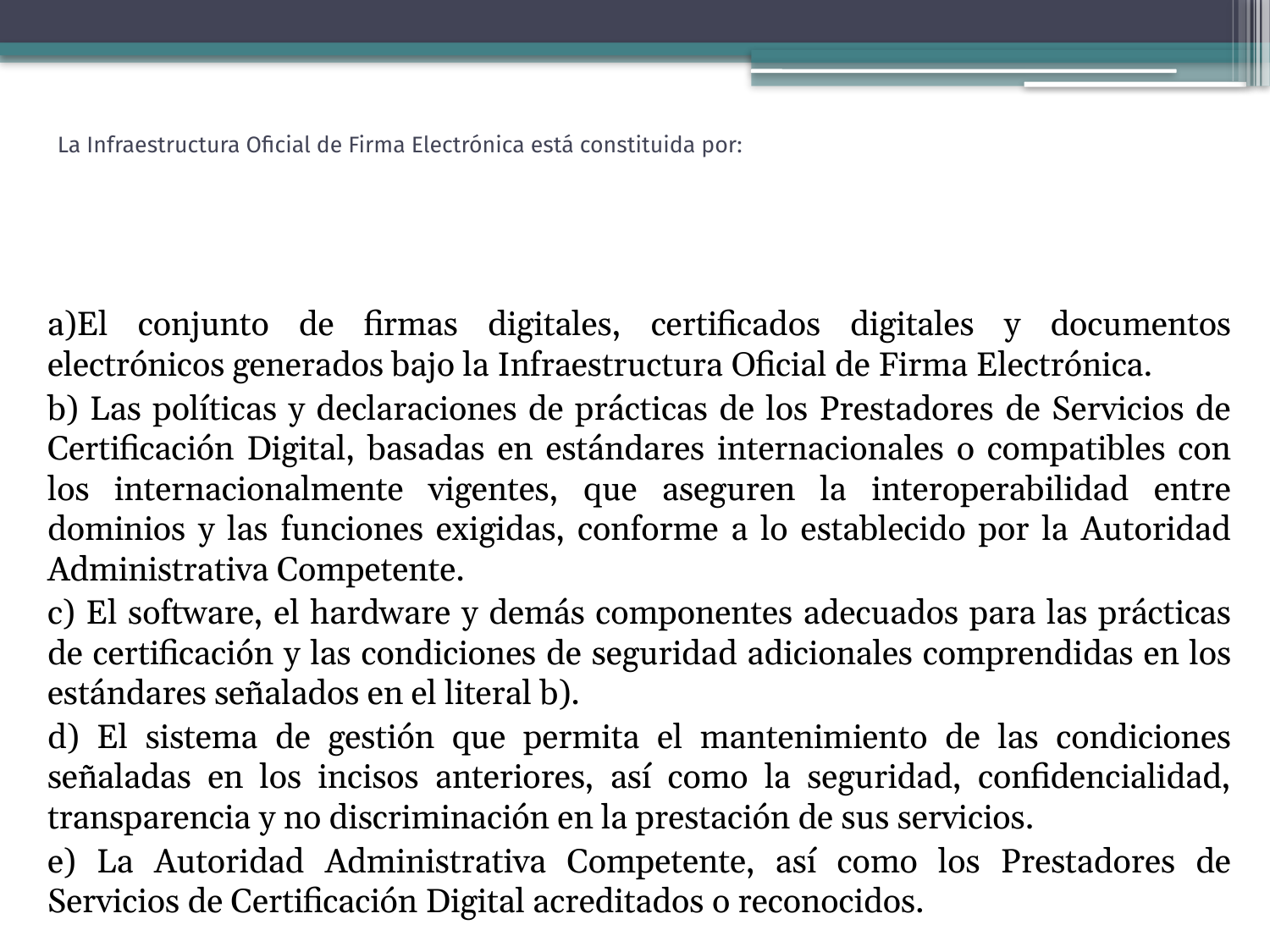

# La Infraestructura Oficial de Firma Electrónica está constituida por:
a)El conjunto de firmas digitales, certificados digitales y documentos electrónicos generados bajo la Infraestructura Oficial de Firma Electrónica.
b) Las políticas y declaraciones de prácticas de los Prestadores de Servicios de Certificación Digital, basadas en estándares internacionales o compatibles con los internacionalmente vigentes, que aseguren la interoperabilidad entre dominios y las funciones exigidas, conforme a lo establecido por la Autoridad Administrativa Competente.
c) El software, el hardware y demás componentes adecuados para las prácticas de certificación y las condiciones de seguridad adicionales comprendidas en los estándares señalados en el literal b).
d) El sistema de gestión que permita el mantenimiento de las condiciones señaladas en los incisos anteriores, así como la seguridad, confidencialidad, transparencia y no discriminación en la prestación de sus servicios.
e) La Autoridad Administrativa Competente, así como los Prestadores de Servicios de Certificación Digital acreditados o reconocidos.